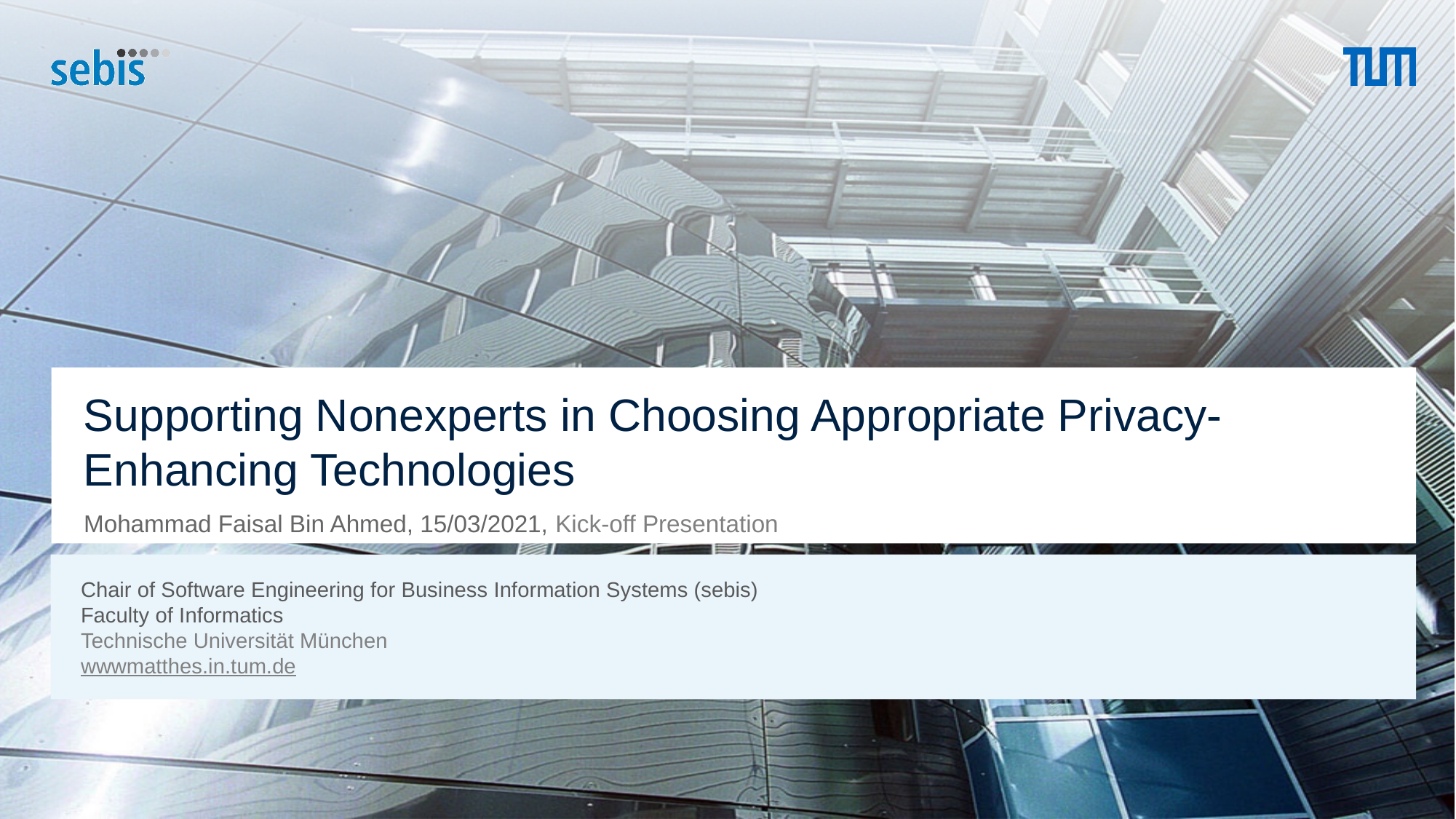

# Supporting Nonexperts in Choosing Appropriate Privacy-Enhancing Technologies
Mohammad Faisal Bin Ahmed, 15/03/2021, Kick-off Presentation